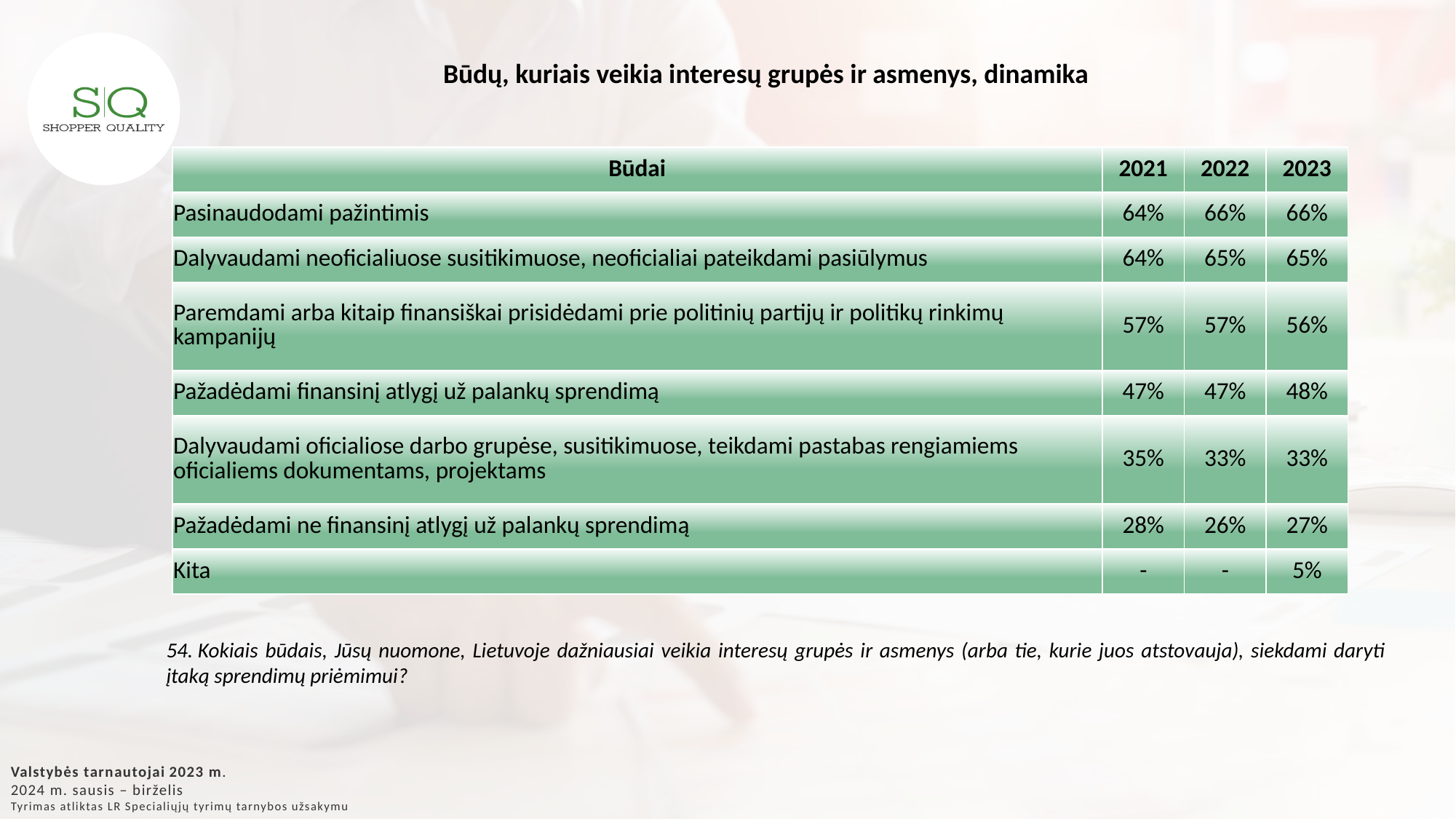

Būdų, kuriais veikia interesų grupės ir asmenys, dinamika

| Būdai | 2021 | 2022 | 2023 |
| --- | --- | --- | --- |
| Pasinaudodami pažintimis | 64% | 66% | 66% |
| Dalyvaudami neoficialiuose susitikimuose, neoficialiai pateikdami pasiūlymus | 64% | 65% | 65% |
| Paremdami arba kitaip finansiškai prisidėdami prie politinių partijų ir politikų rinkimų kampanijų | 57% | 57% | 56% |
| Pažadėdami finansinį atlygį už palankų sprendimą | 47% | 47% | 48% |
| Dalyvaudami oficialiose darbo grupėse, susitikimuose, teikdami pastabas rengiamiems oficialiems dokumentams, projektams | 35% | 33% | 33% |
| Pažadėdami ne finansinį atlygį už palankų sprendimą | 28% | 26% | 27% |
| Kita | - | - | 5% |
54. Kokiais būdais, Jūsų nuomone, Lietuvoje dažniausiai veikia interesų grupės ir asmenys (arba tie, kurie juos atstovauja), siekdami daryti įtaką sprendimų priėmimui?
Valstybės tarnautojai 2023 m.
2024 m. sausis – birželis
Tyrimas atliktas LR Specialiųjų tyrimų tarnybos užsakymu